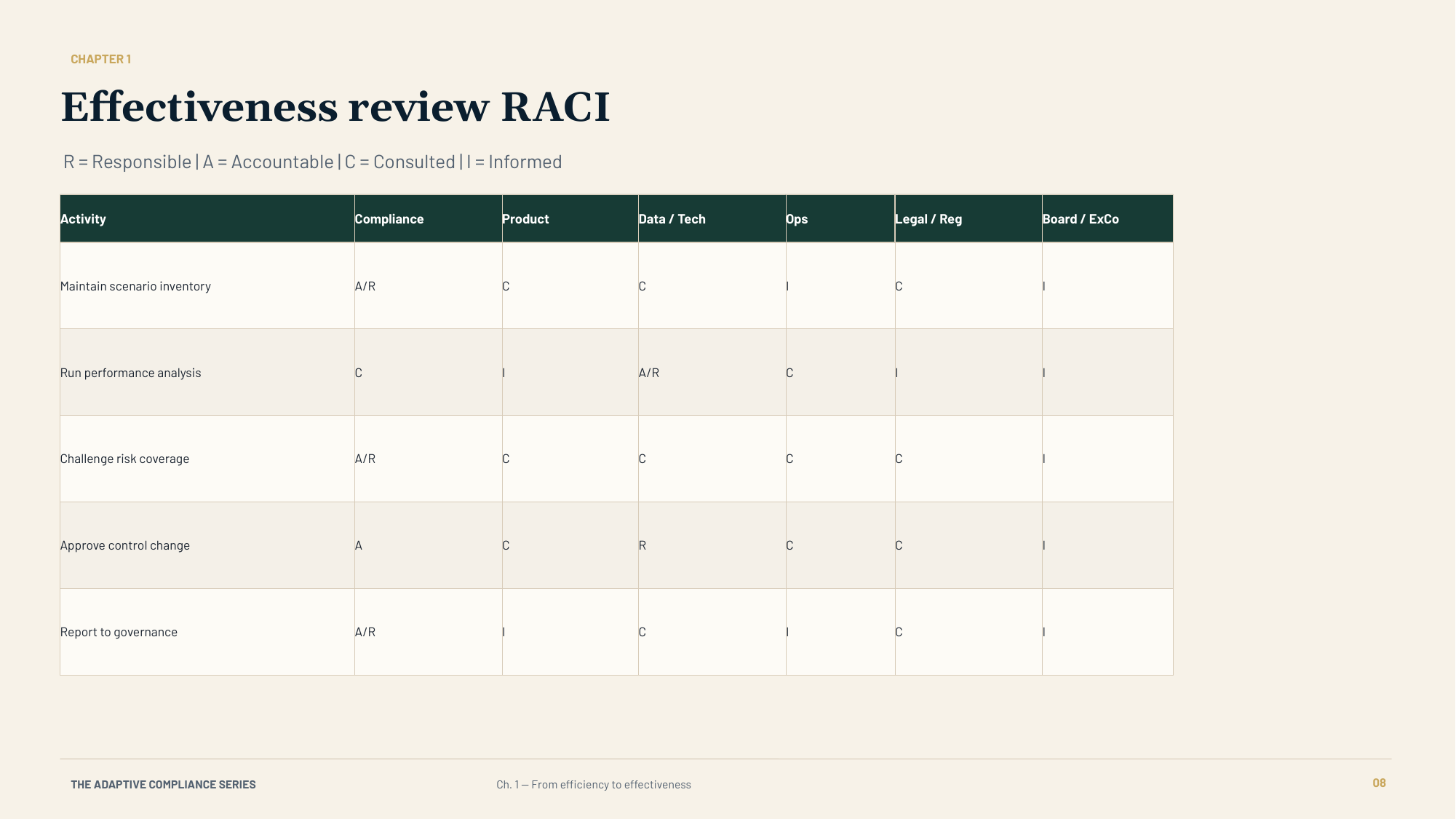

CHAPTER 1
Effectiveness review RACI
R = Responsible | A = Accountable | C = Consulted | I = Informed
Activity
Compliance
Product
Data / Tech
Ops
Legal / Reg
Board / ExCo
Maintain scenario inventory
A/R
C
C
I
C
I
Run performance analysis
C
I
A/R
C
I
I
Challenge risk coverage
A/R
C
C
C
C
I
Approve control change
A
C
R
C
C
I
Report to governance
A/R
I
C
I
C
I

08
THE ADAPTIVE COMPLIANCE SERIES
Ch. 1 — From efficiency to effectiveness